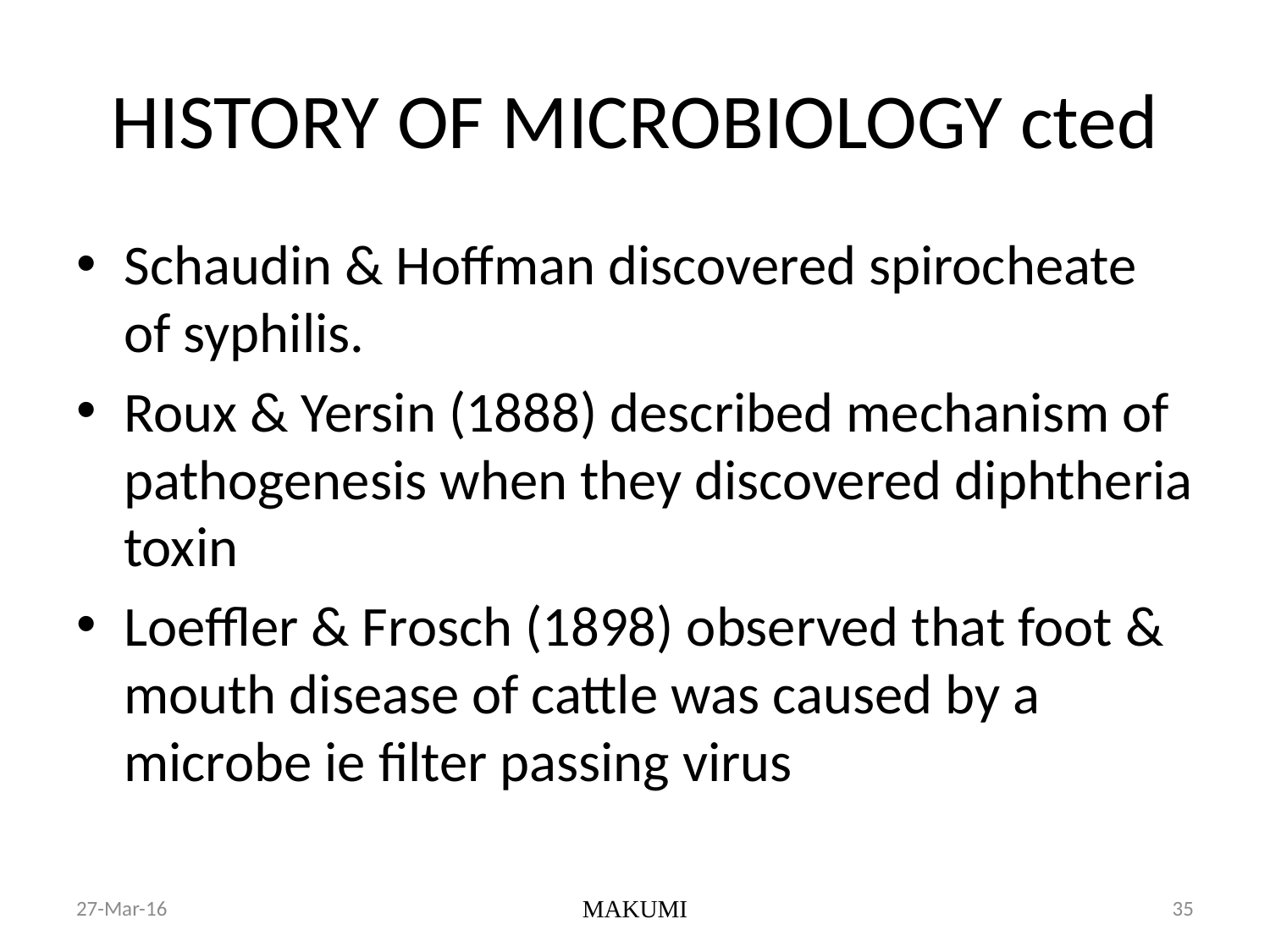

# HISTORY OF MICROBIOLOGY cted
Schaudin & Hoffman discovered spirocheate of syphilis.
Roux & Yersin (1888) described mechanism of pathogenesis when they discovered diphtheria toxin
Loeffler & Frosch (1898) observed that foot & mouth disease of cattle was caused by a microbe ie filter passing virus

27-Mar-16
MAKUMI
35